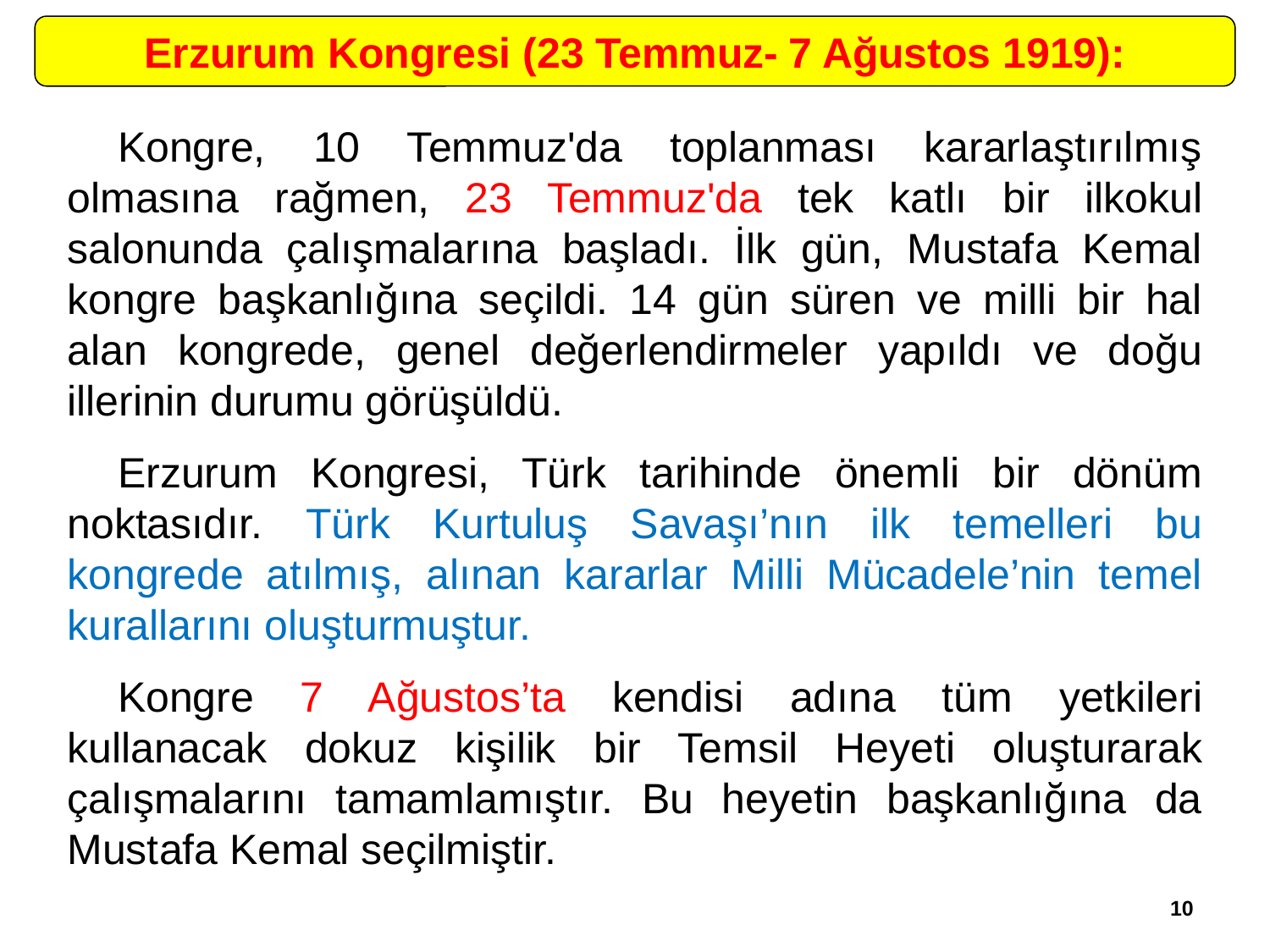

Erzurum Kongresi (23 Temmuz- 7 Ağustos 1919):
	Kongre, 10 Temmuz'da toplanması kararlaştırılmış olmasına rağmen, 23 Temmuz'da tek katlı bir ilkokul salonunda çalışmalarına başladı. İlk gün, Mustafa Kemal kongre başkanlığına seçildi. 14 gün süren ve milli bir hal alan kongrede, genel değerlendirmeler yapıldı ve doğu illerinin durumu görüşüldü.

	Erzurum Kongresi, Türk tarihinde önemli bir dönüm noktasıdır. Türk Kurtuluş Savaşı’nın ilk temelleri bu kongrede atılmış, alınan kararlar Milli Mücadele’nin temel kurallarını oluşturmuştur.

	Kongre 7 Ağustos’ta kendisi adına tüm yetkileri kullanacak dokuz kişilik bir Temsil Heyeti oluşturarak çalışmalarını tamamlamıştır. Bu heyetin başkanlığına da Mustafa Kemal seçilmiştir.
10